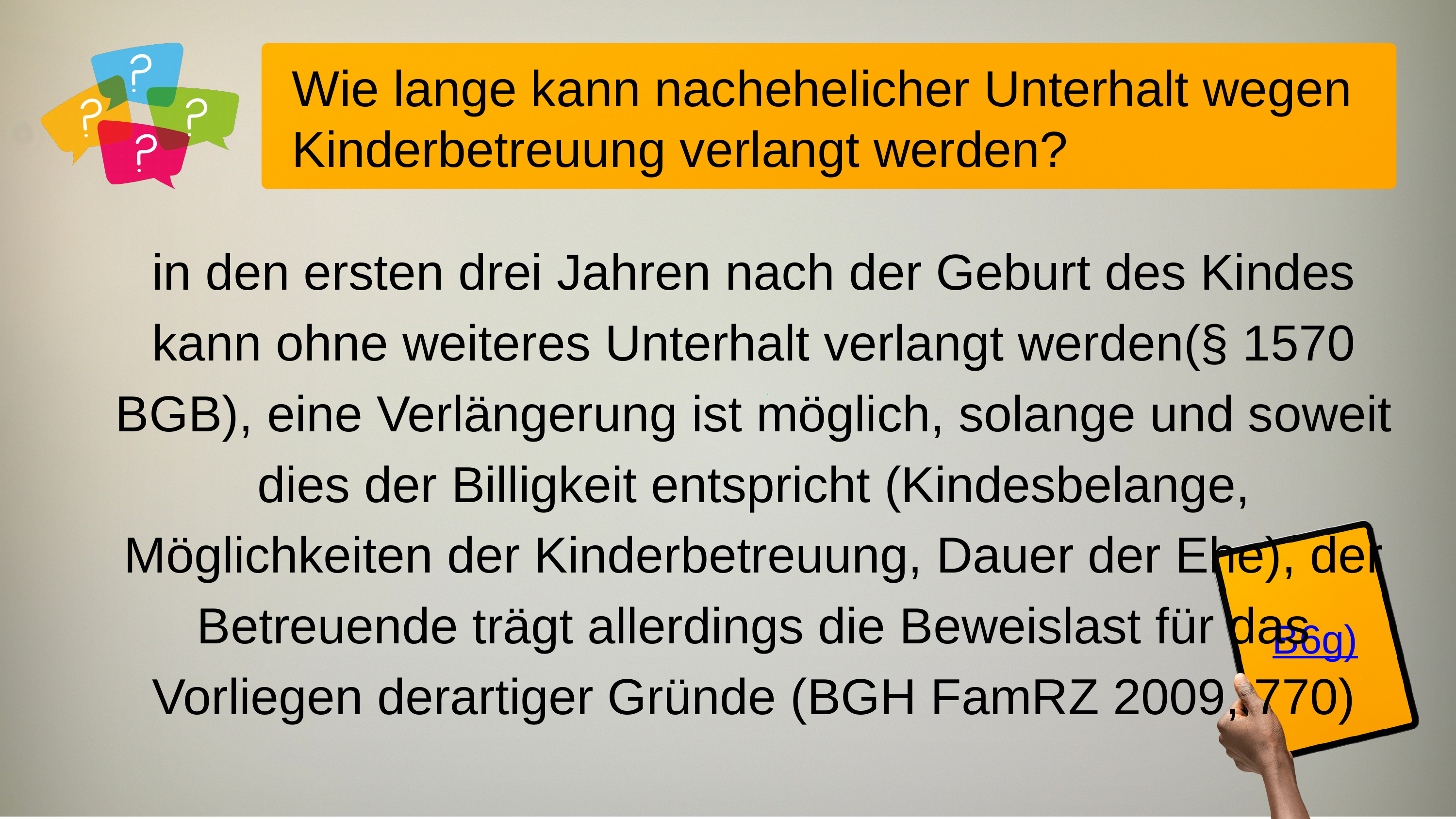

Wie lange kann nachehelicher Unterhalt wegen Kinderbetreuung verlangt werden?
in den ersten drei Jahren nach der Geburt des Kindes kann ohne weiteres Unterhalt verlangt werden(§ 1570 BGB), eine Verlängerung ist möglich, solange und soweit dies der Billigkeit entspricht (Kindesbelange, Möglichkeiten der Kinderbetreuung, Dauer der Ehe), der Betreuende trägt allerdings die Beweislast für das Vorliegen derartiger Gründe (BGH FamRZ 2009, 770)

B6g)